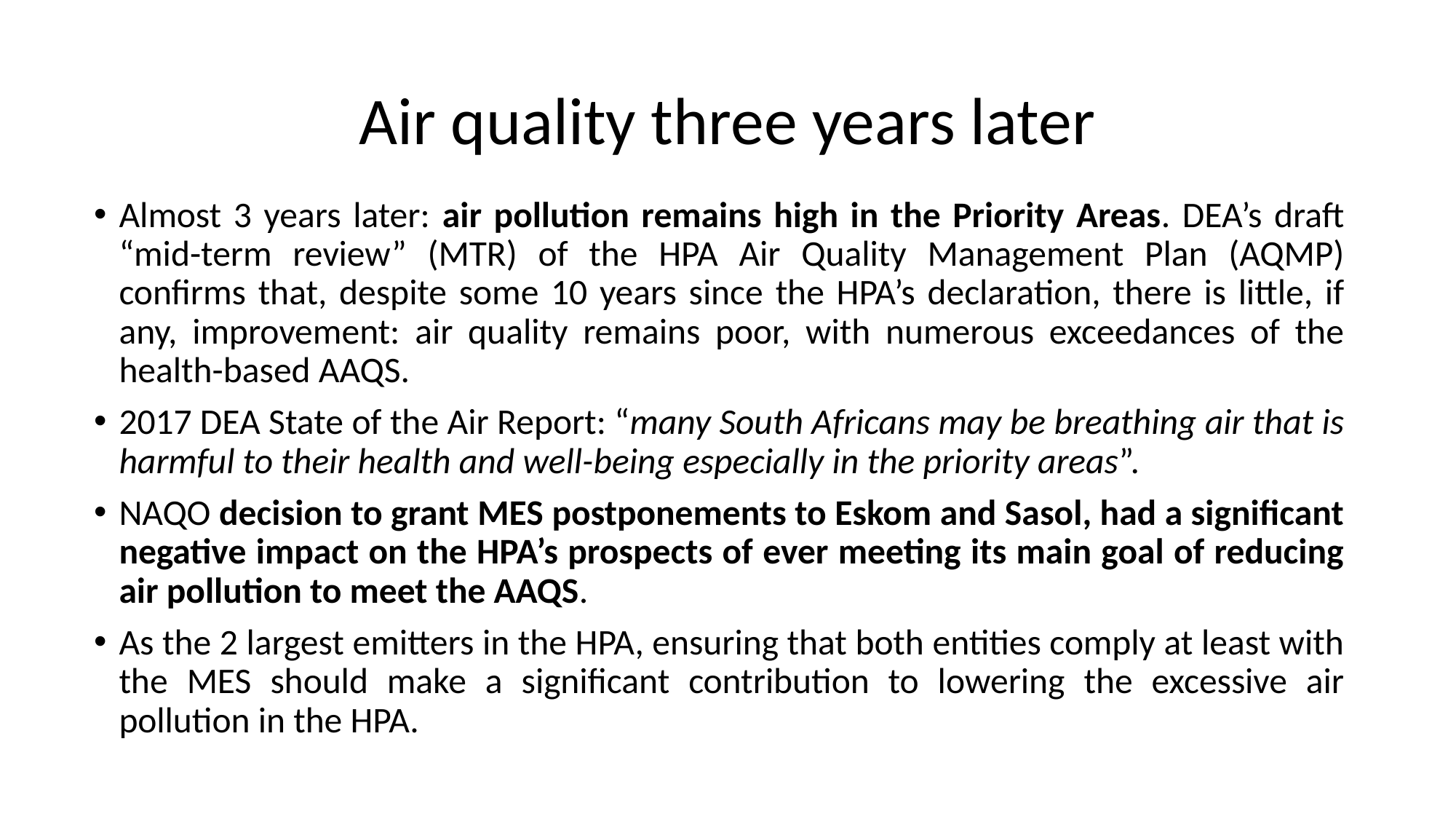

# Air quality three years later
Almost 3 years later: air pollution remains high in the Priority Areas. DEA’s draft “mid-term review” (MTR) of the HPA Air Quality Management Plan (AQMP) confirms that, despite some 10 years since the HPA’s declaration, there is little, if any, improvement: air quality remains poor, with numerous exceedances of the health-based AAQS.
2017 DEA State of the Air Report: “many South Africans may be breathing air that is harmful to their health and well-being especially in the priority areas”.
NAQO decision to grant MES postponements to Eskom and Sasol, had a significant negative impact on the HPA’s prospects of ever meeting its main goal of reducing air pollution to meet the AAQS.
As the 2 largest emitters in the HPA, ensuring that both entities comply at least with the MES should make a significant contribution to lowering the excessive air pollution in the HPA.